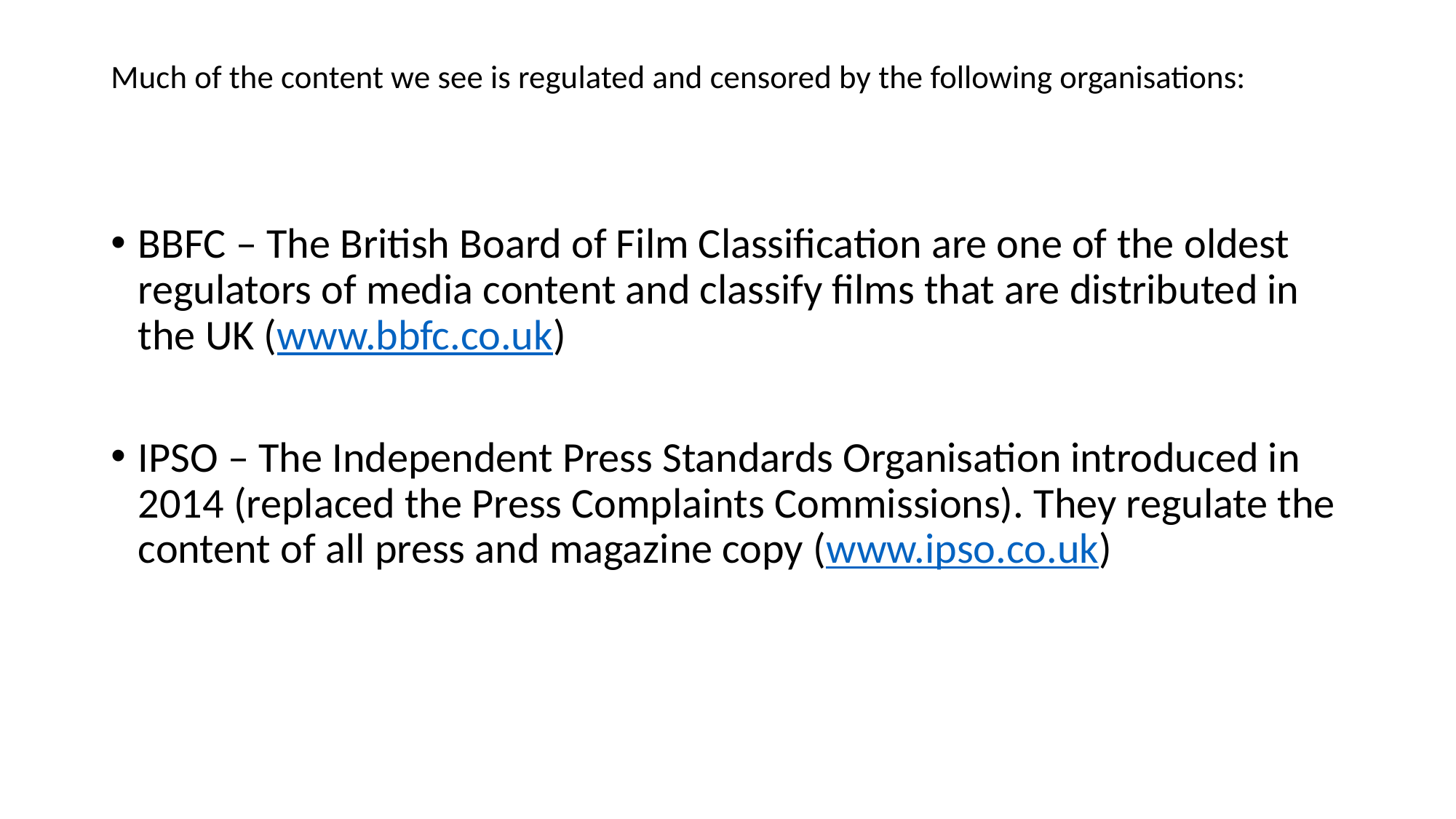

# Much of the content we see is regulated and censored by the following organisations:
BBFC – The British Board of Film Classification are one of the oldest regulators of media content and classify films that are distributed in the UK (www.bbfc.co.uk)

IPSO – The Independent Press Standards Organisation introduced in 2014 (replaced the Press Complaints Commissions). They regulate the content of all press and magazine copy (www.ipso.co.uk)